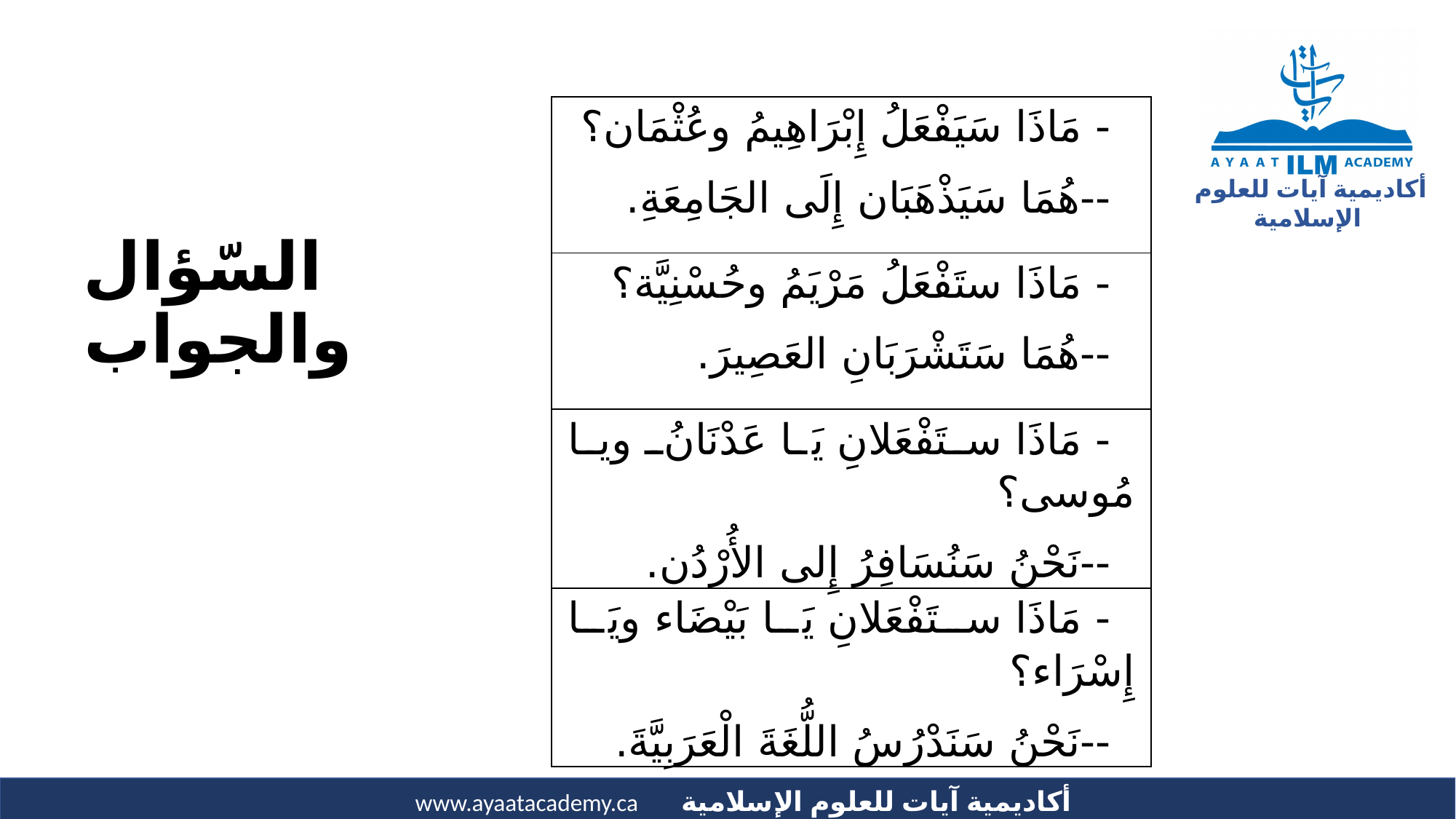

# السّؤال والجواب
| - مَاذَا سَيَفْعَلُ إِبْرَاهِيمُ وعُثْمَان؟ --هُمَا سَيَذْهَبَان إِلَى الجَامِعَةِ. |
| --- |
| - مَاذَا ستَفْعَلُ مَرْيَمُ وحُسْنِيَّة؟ --هُمَا سَتَشْرَبَانِ العَصِيرَ. |
| - مَاذَا ستَفْعَلانِ يَا عَدْنَانُ ويا مُوسى؟ --نَحْنُ سَنُسَافِرُ إِلى الأُرْدُن. |
| - مَاذَا ستَفْعَلانِ يَا بَيْضَاء ويَا إِسْرَاء؟ --نَحْنُ سَنَدْرُسُ اللُّغَةَ الْعَرَبِيَّةَ. |